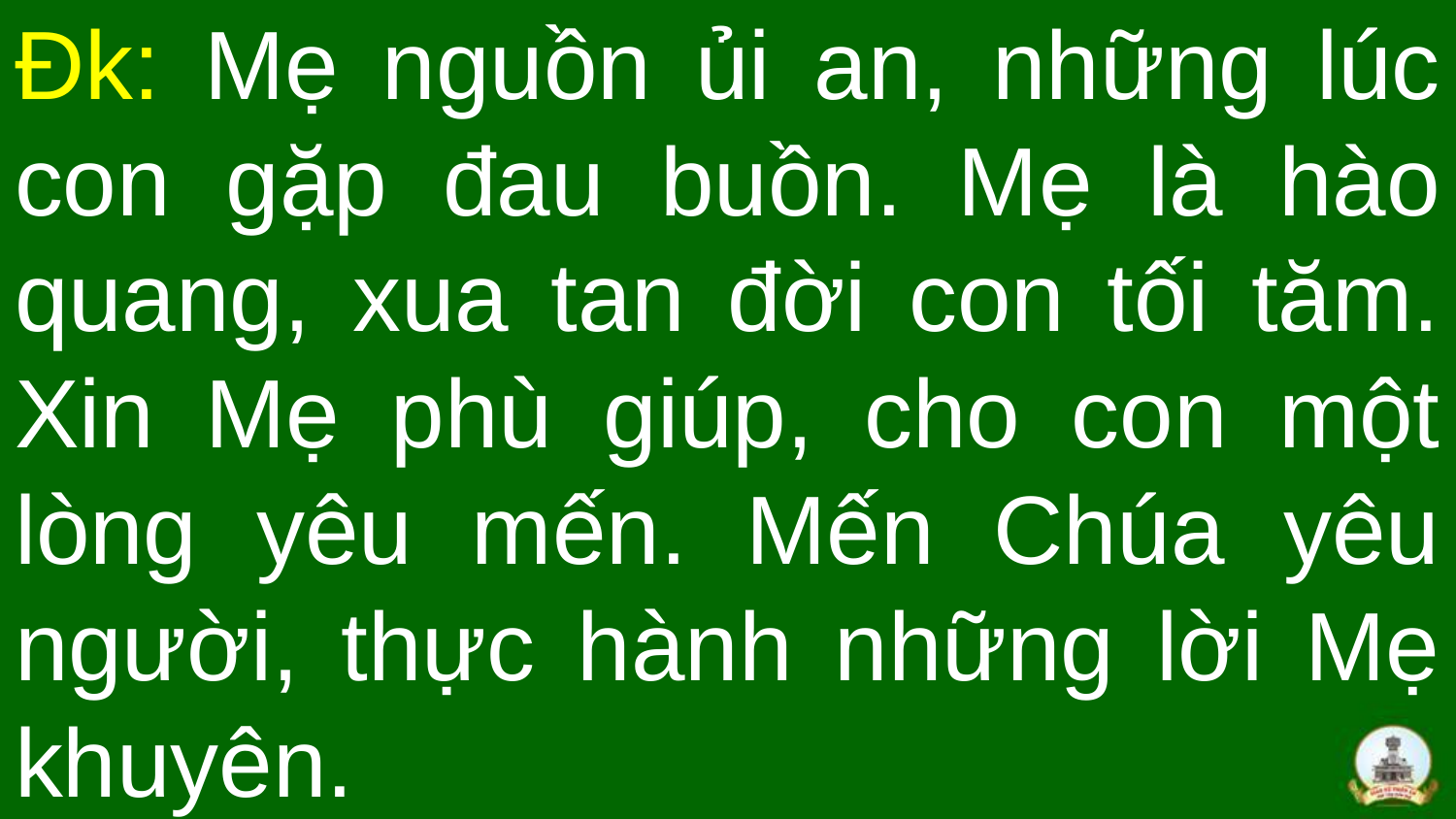

# Đk: Mẹ nguồn ủi an, những lúc con gặp đau buồn. Mẹ là hào quang, xua tan đời con tối tăm. Xin Mẹ phù giúp, cho con một lòng yêu mến. Mến Chúa yêu người, thực hành những lời Mẹ khuyên.